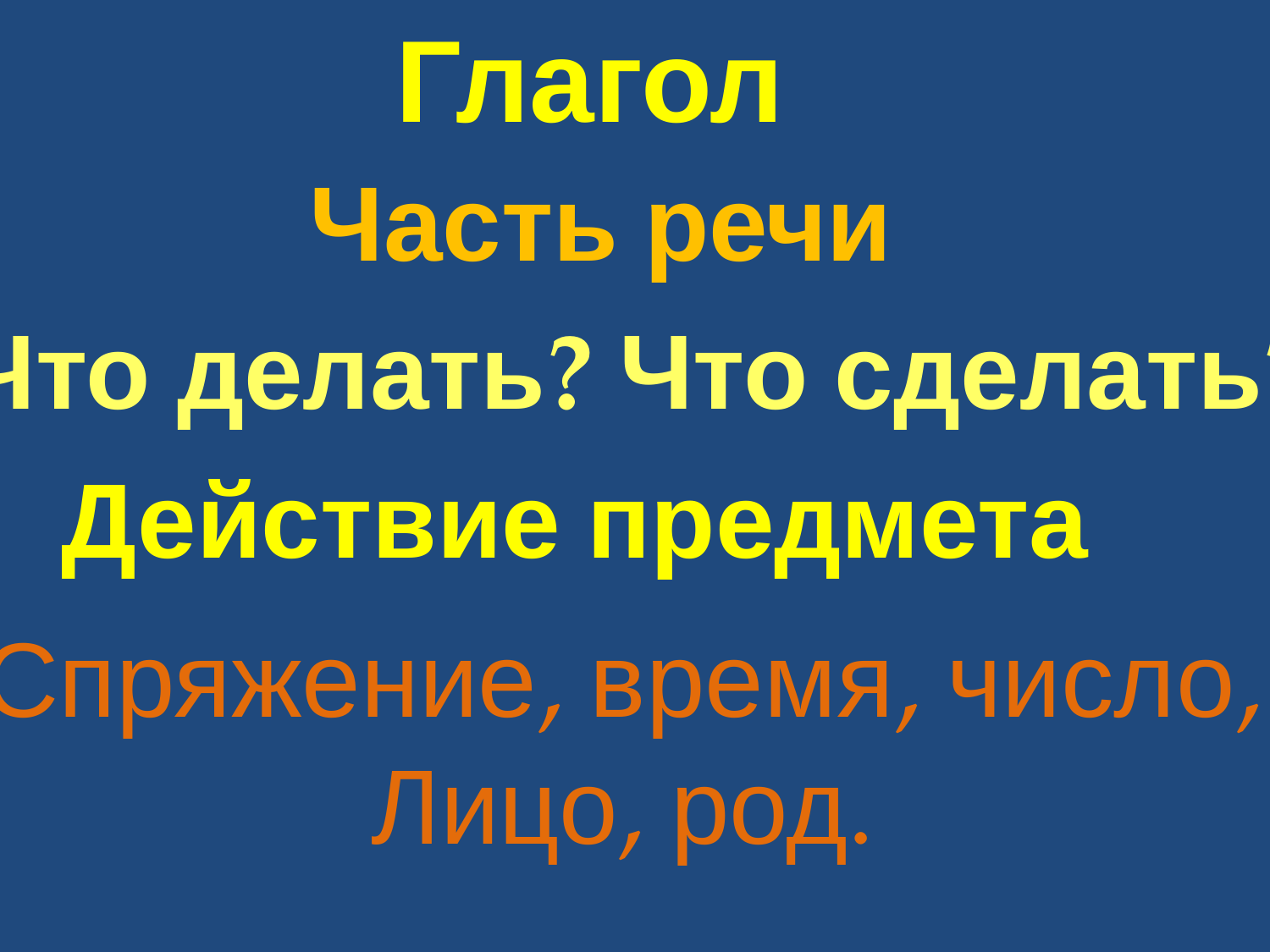

Глагол
Часть речи
Что делать? Что сделать?
Действие предмета
Спряжение, время, число,
Лицо, род.